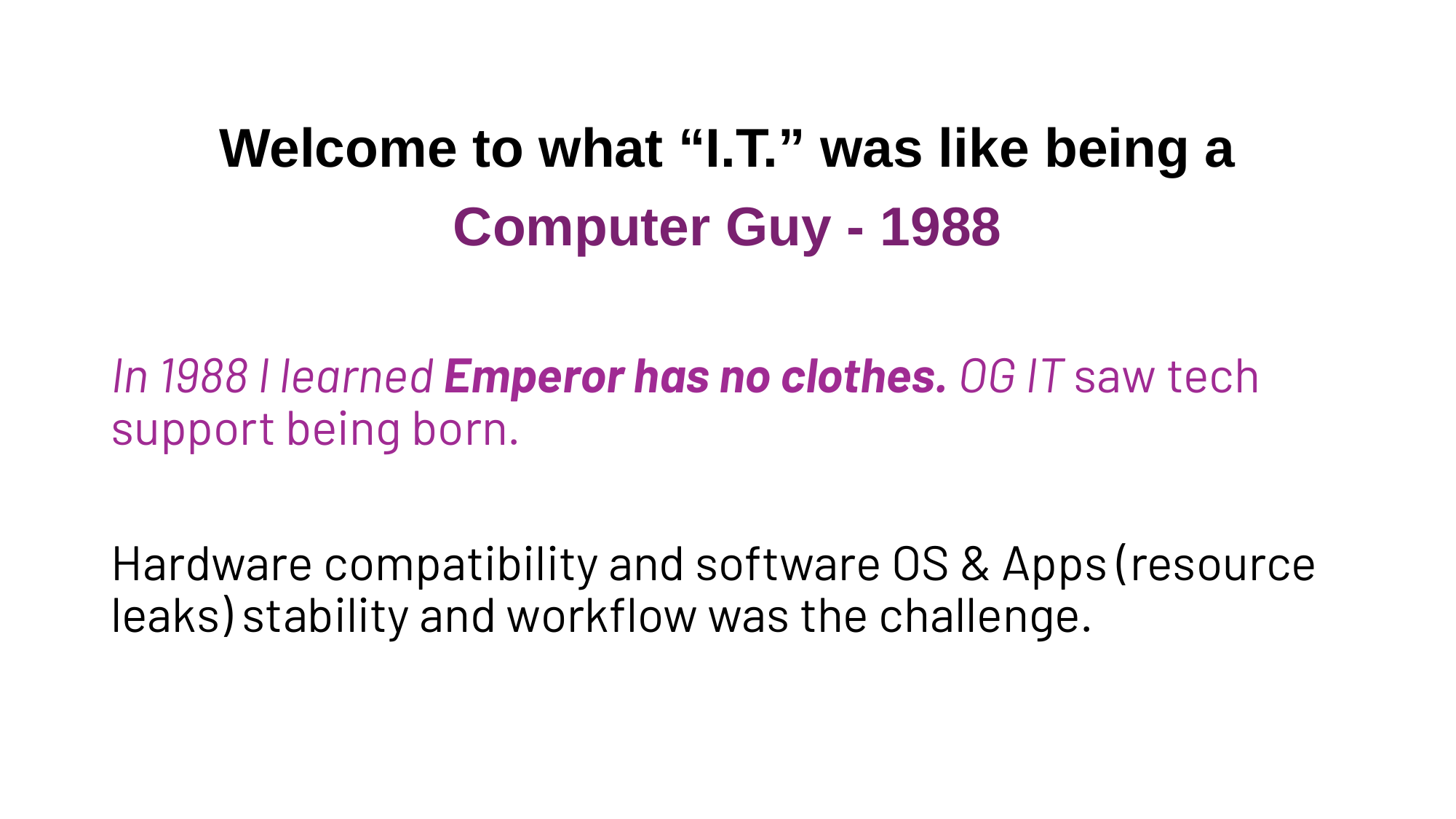

# Welcome to what “I.T.” was like being a Computer Guy - 1988
In 1988 I learned Emperor has no clothes. OG IT saw tech support being born.

Hardware compatibility and software OS & Apps (resource leaks) stability and workflow was the challenge.